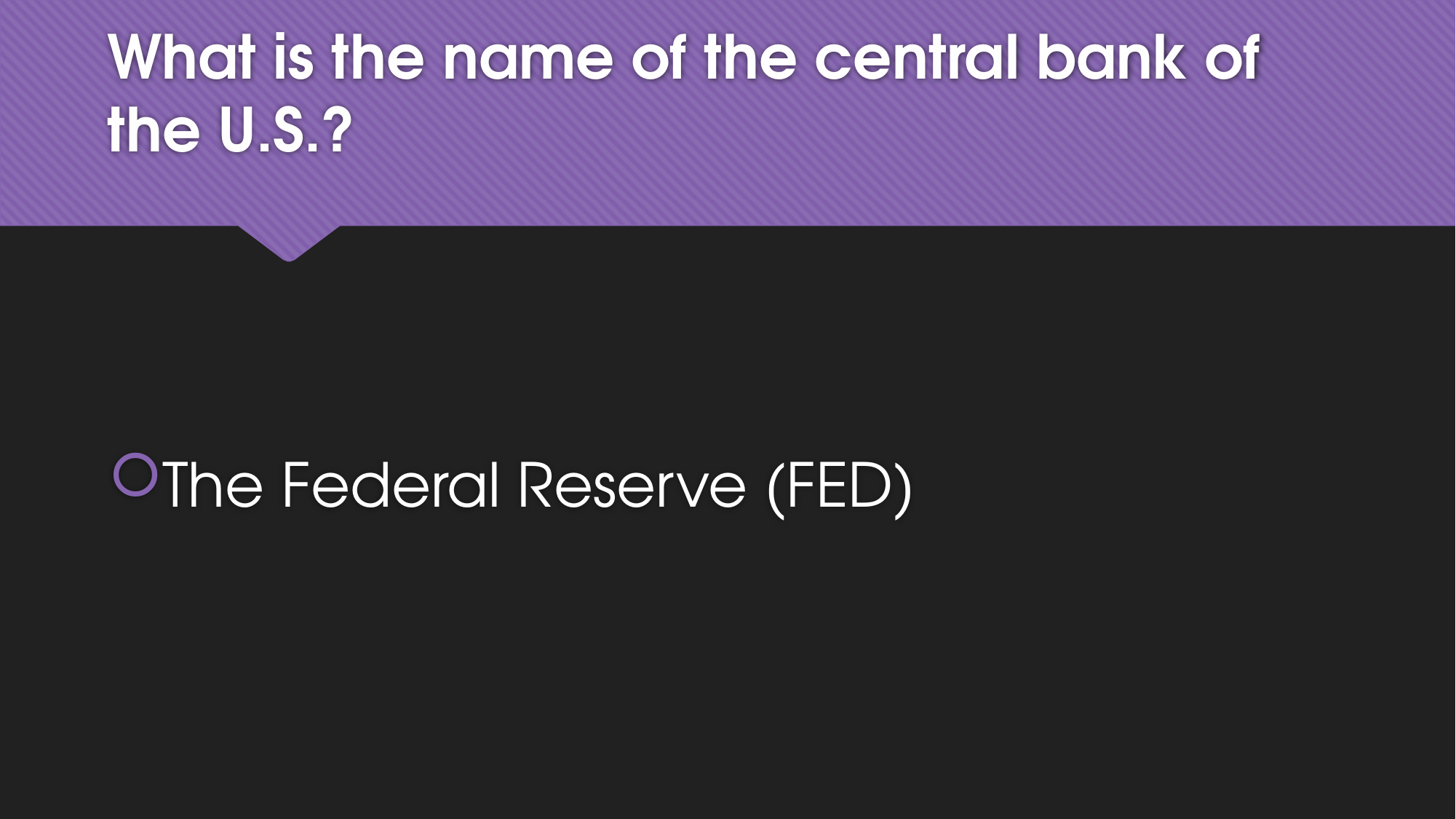

# What is the name of the central bank of the U.S.?
The Federal Reserve (FED)